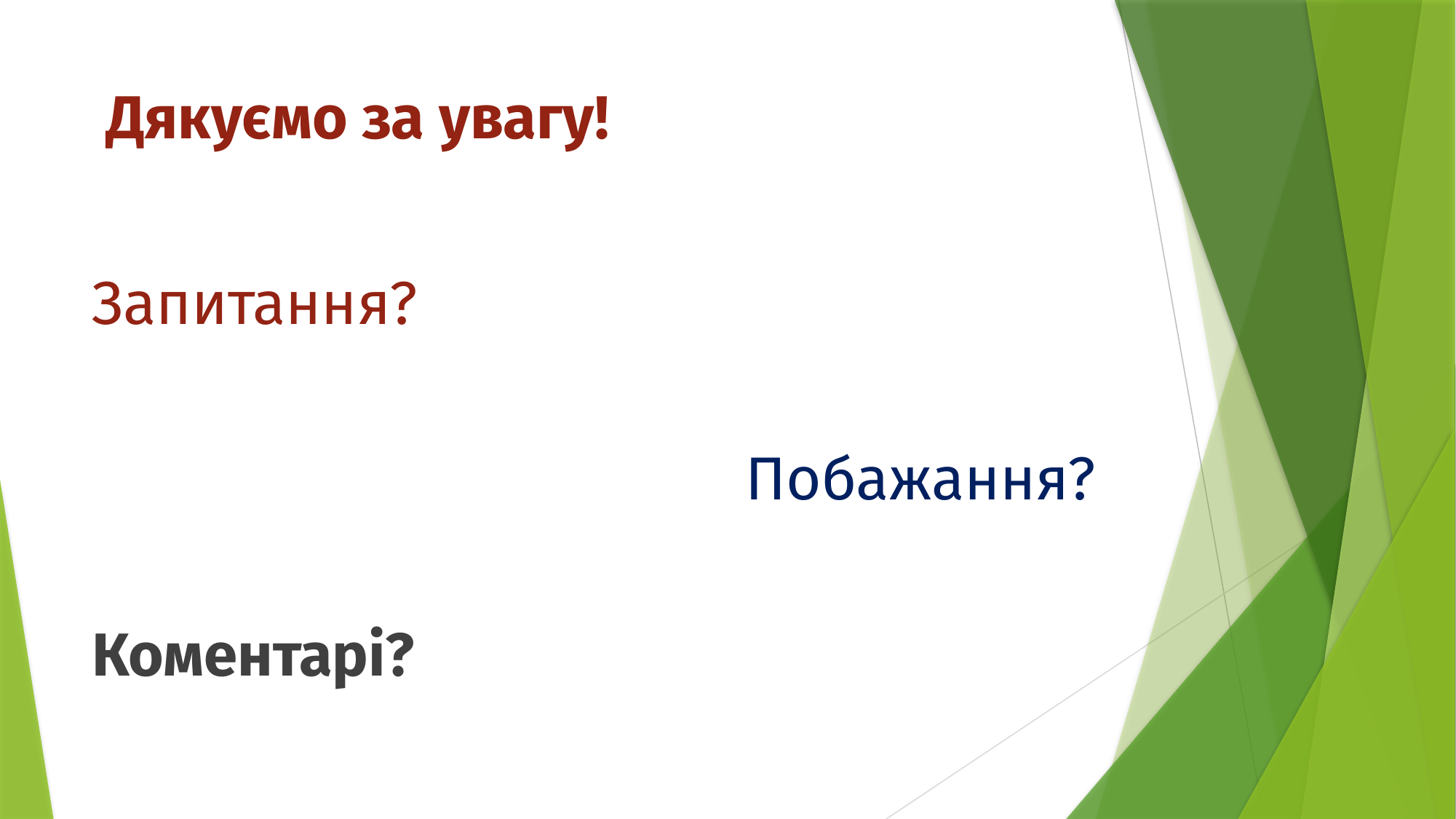

# Дякуємо за увагу!
Запитання?

Побажання?

Коментарі?